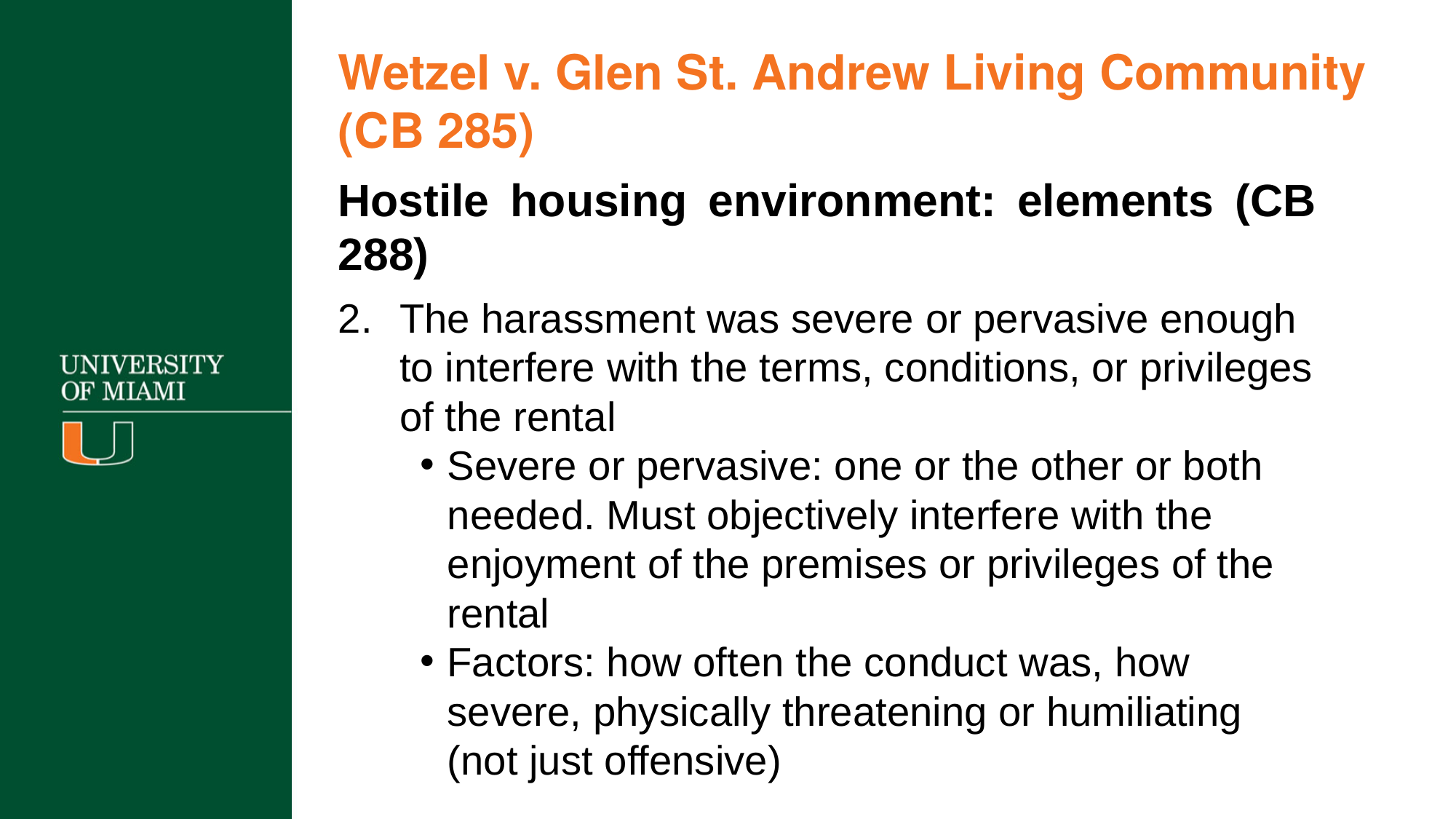

Wetzel v. Glen St. Andrew Living Community (CB 285)

Hostile housing environment: elements (CB 288)
The harassment was severe or pervasive enough to interfere with the terms, conditions, or privileges of the rental
Severe or pervasive: one or the other or both needed. Must objectively interfere with the enjoyment of the premises or privileges of the rental
Factors: how often the conduct was, how severe, physically threatening or humiliating (not just offensive)